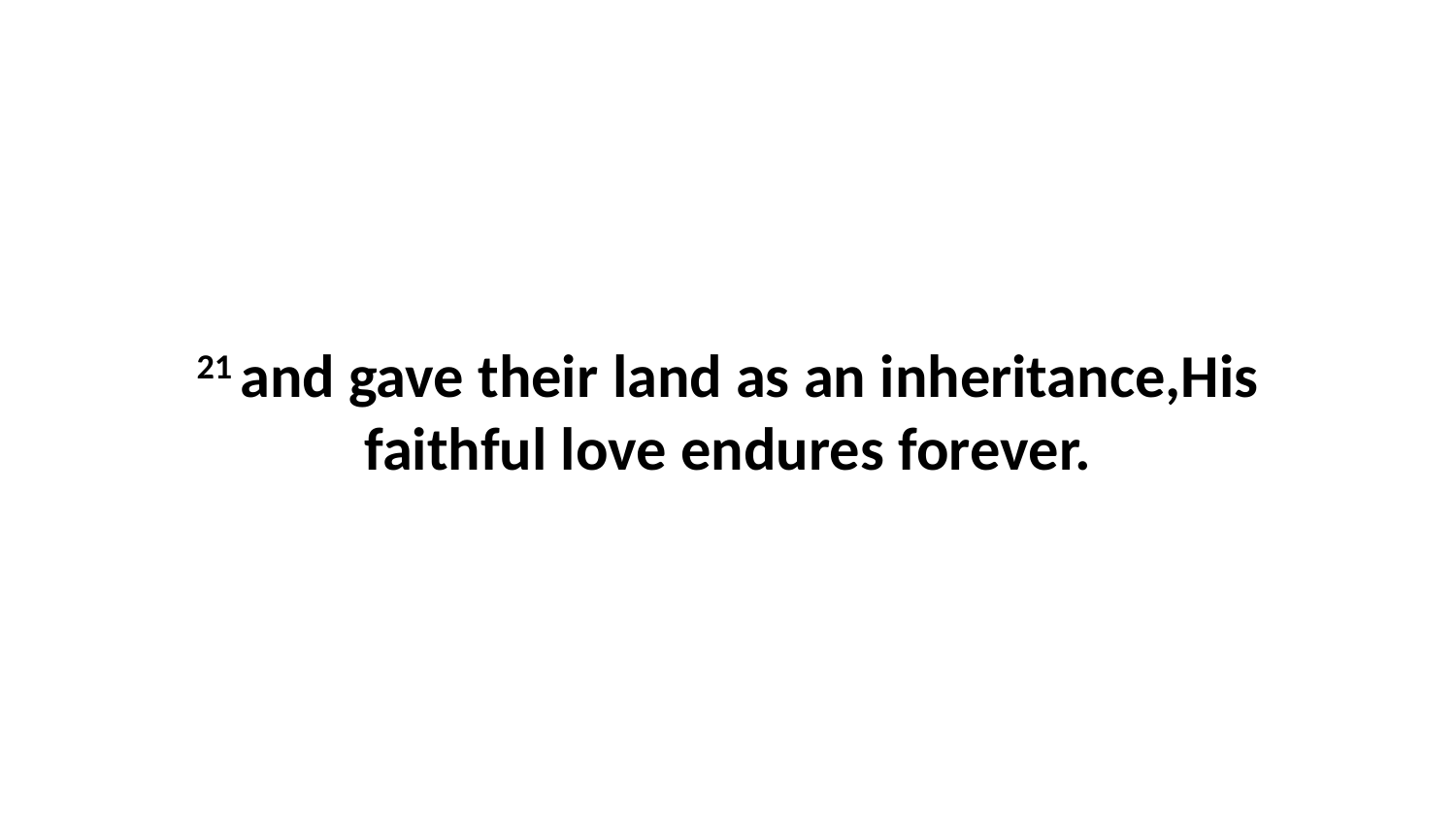

21 and gave their land as an inheritance,His faithful love endures forever.